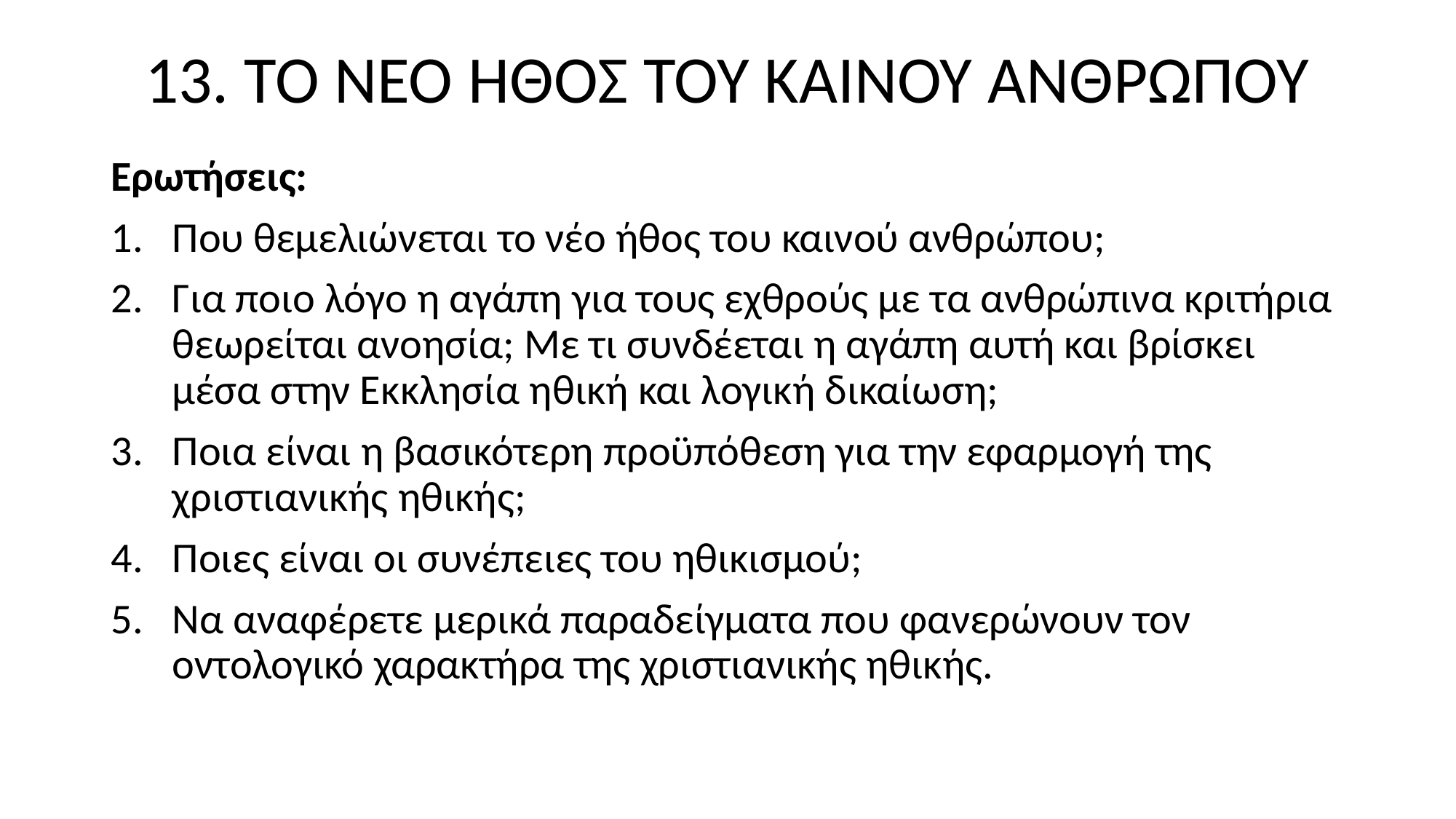

# 13. ΤΟ ΝΕΟ ΗΘΟΣ ΤΟΥ ΚΑΙΝΟΥ ΑΝΘΡΩΠΟΥ
Ερωτήσεις:
Που θεμελιώνεται το νέο ήθος του καινού ανθρώπου;
Για ποιο λόγο η αγάπη για τους εχθρούς με τα ανθρώπινα κριτήρια θεωρείται ανοησία; Με τι συνδέεται η αγάπη αυτή και βρίσκει μέσα στην Εκκλησία ηθική και λογική δικαίωση;
Ποια είναι η βασικότερη προϋπόθεση για την εφαρμογή της χριστιανικής ηθικής;
Ποιες είναι οι συνέπειες του ηθικισμού;
Να αναφέρετε μερικά παραδείγματα που φανερώνουν τον οντολογικό χαρακτήρα της χριστιανικής ηθικής.